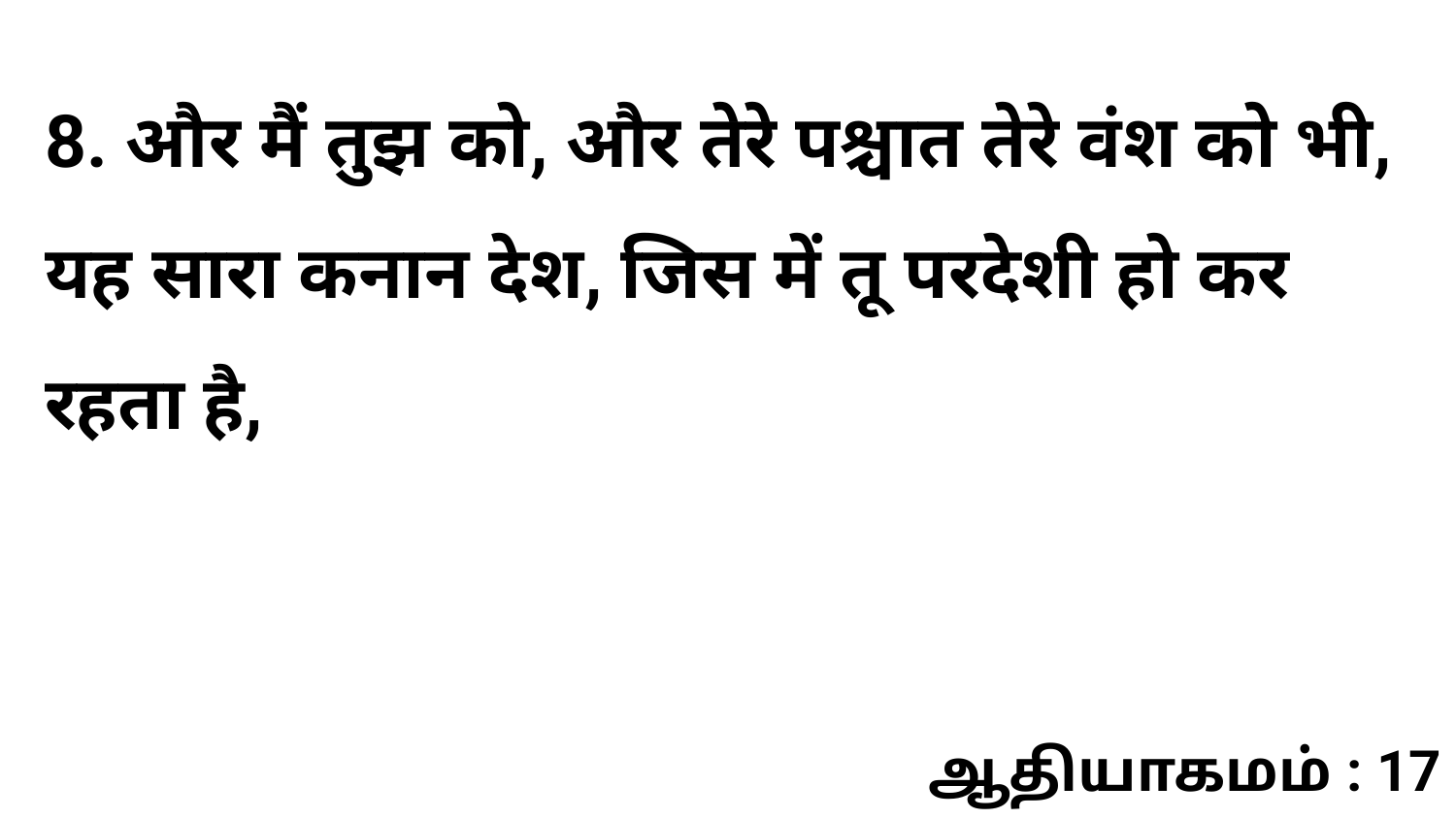

8. और मैं तुझ को, और तेरे पश्चात तेरे वंश को भी, यह सारा कनान देश, जिस में तू परदेशी हो कर रहता है,
ஆதியாகமம் : 17